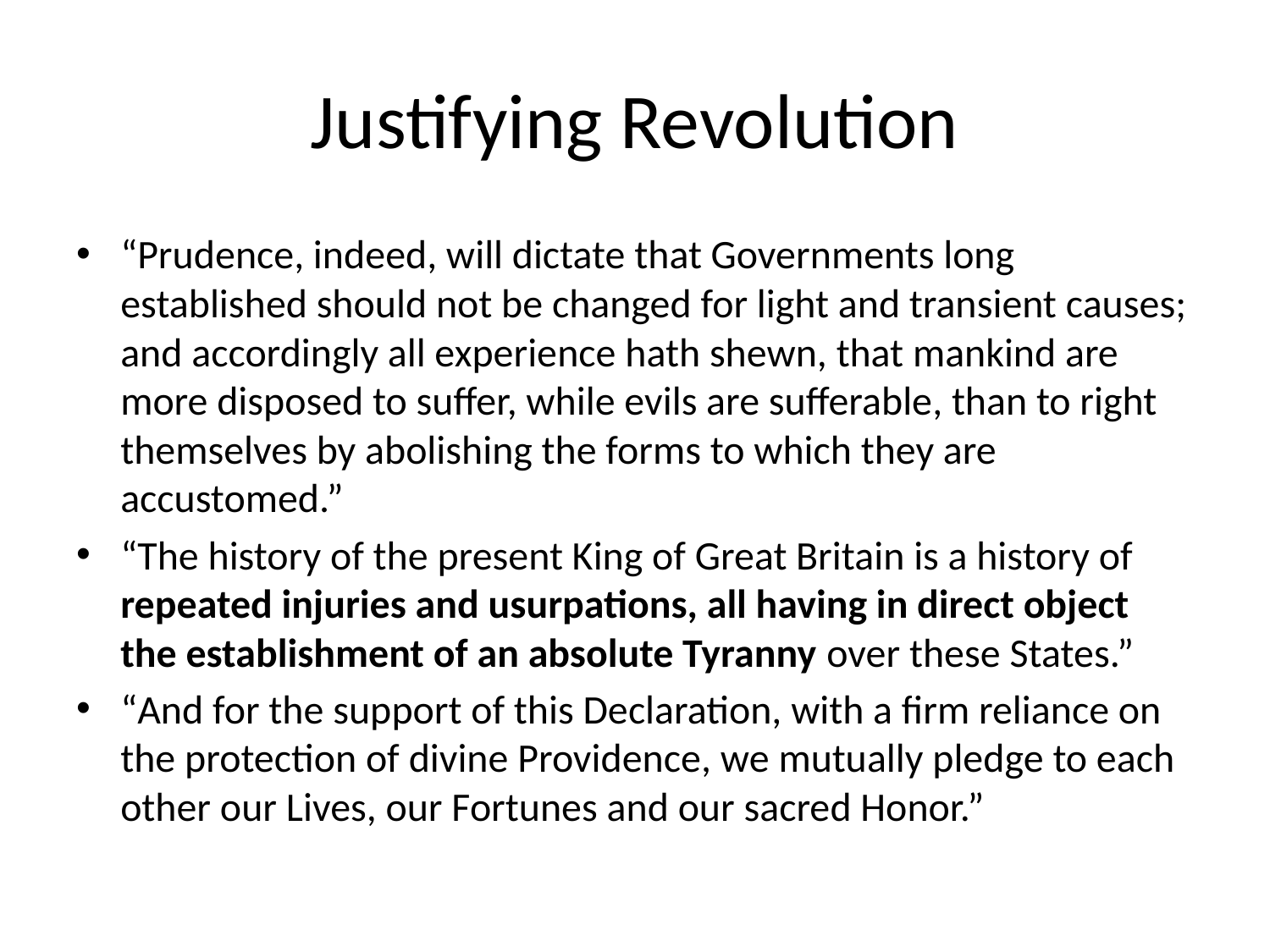

# Justifying Revolution
“Prudence, indeed, will dictate that Governments long established should not be changed for light and transient causes; and accordingly all experience hath shewn, that mankind are more disposed to suffer, while evils are sufferable, than to right themselves by abolishing the forms to which they are accustomed.”
“The history of the present King of Great Britain is a history of repeated injuries and usurpations, all having in direct object the establishment of an absolute Tyranny over these States.”
“And for the support of this Declaration, with a firm reliance on the protection of divine Providence, we mutually pledge to each other our Lives, our Fortunes and our sacred Honor.”